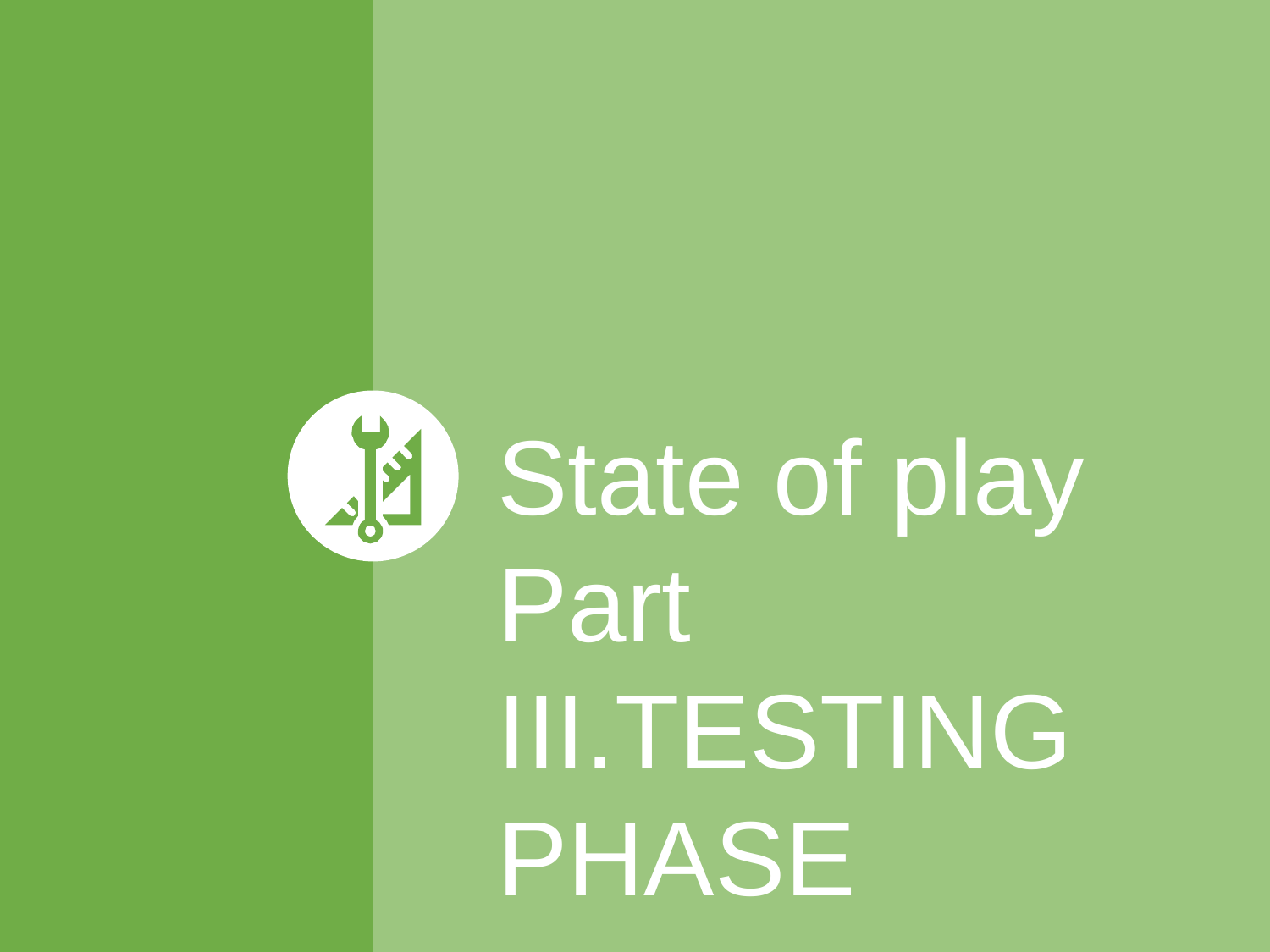

State of play
Part III.TESTING PHASE
2020-02-13
www.rd-alliance.org -  @resdatall
44